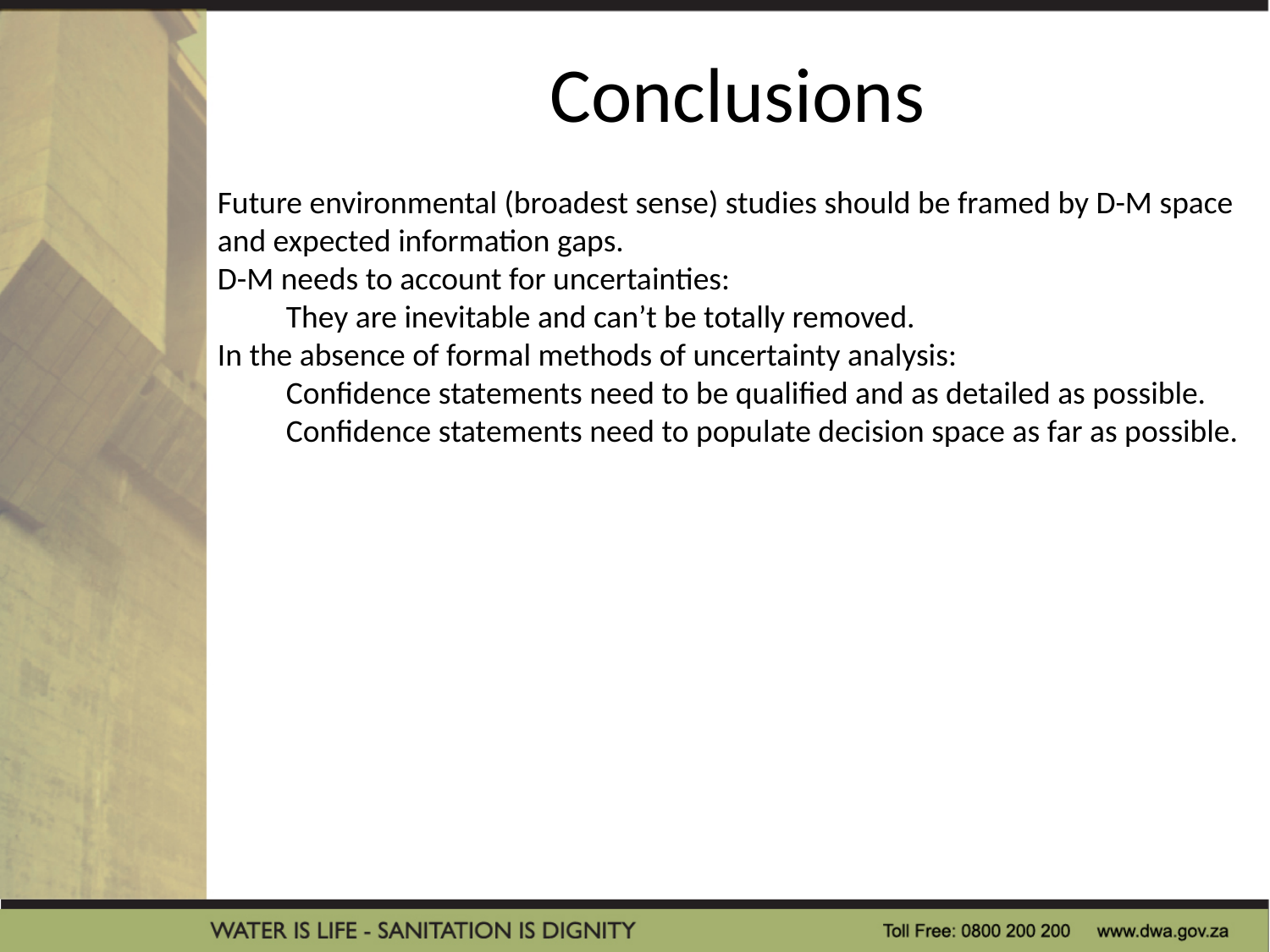

Conclusions
Future environmental (broadest sense) studies should be framed by D-M space and expected information gaps.
D-M needs to account for uncertainties:
They are inevitable and can’t be totally removed.
In the absence of formal methods of uncertainty analysis:
Confidence statements need to be qualified and as detailed as possible.
Confidence statements need to populate decision space as far as possible.